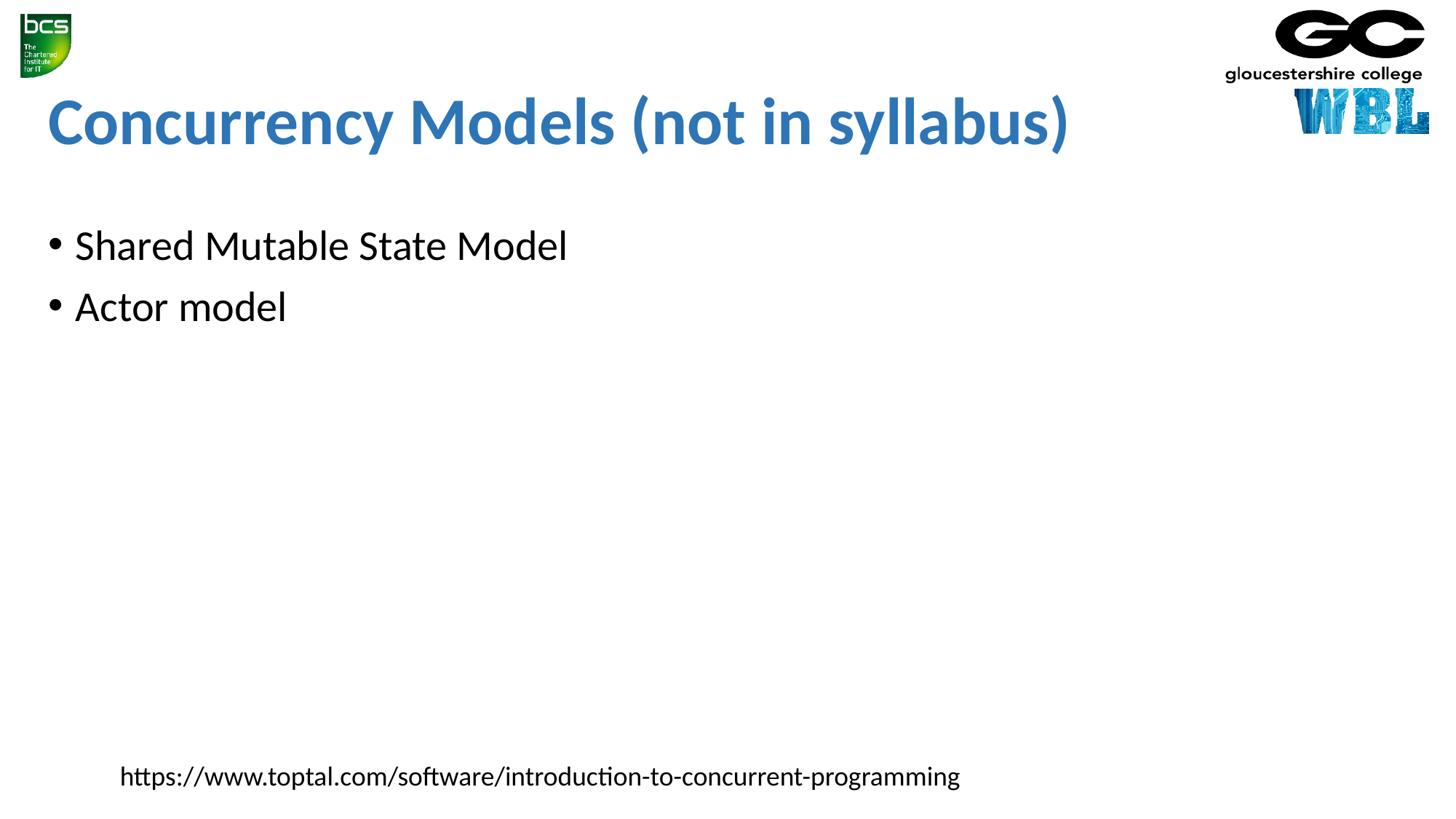

# Concurrency Models (not in syllabus)
Shared Mutable State Model
Actor model

https://www.toptal.com/software/introduction-to-concurrent-programming